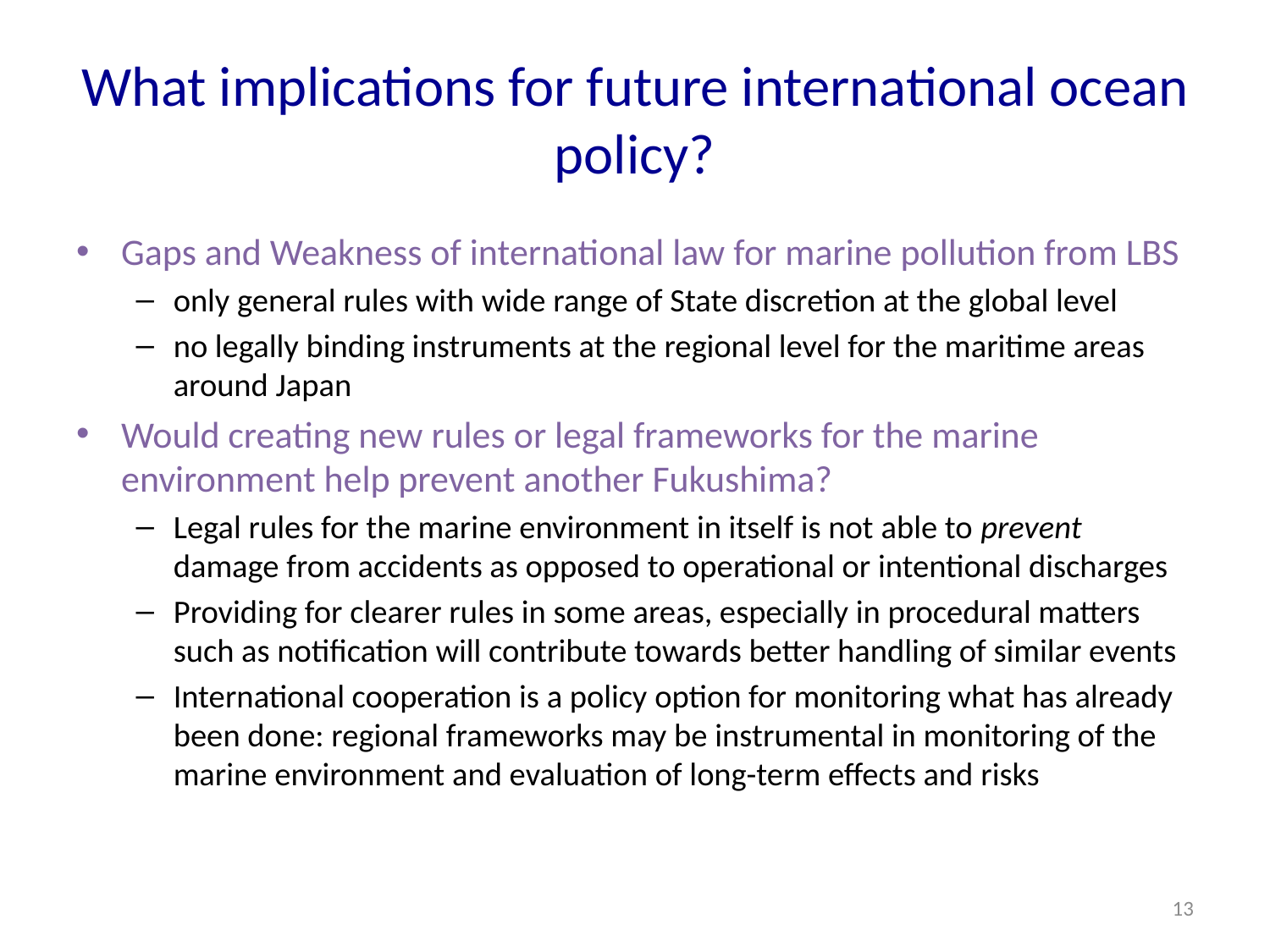

# What implications for future international ocean policy?
Gaps and Weakness of international law for marine pollution from LBS
only general rules with wide range of State discretion at the global level
no legally binding instruments at the regional level for the maritime areas around Japan
Would creating new rules or legal frameworks for the marine environment help prevent another Fukushima?
Legal rules for the marine environment in itself is not able to prevent damage from accidents as opposed to operational or intentional discharges
Providing for clearer rules in some areas, especially in procedural matters such as notification will contribute towards better handling of similar events
International cooperation is a policy option for monitoring what has already been done: regional frameworks may be instrumental in monitoring of the marine environment and evaluation of long-term effects and risks
13